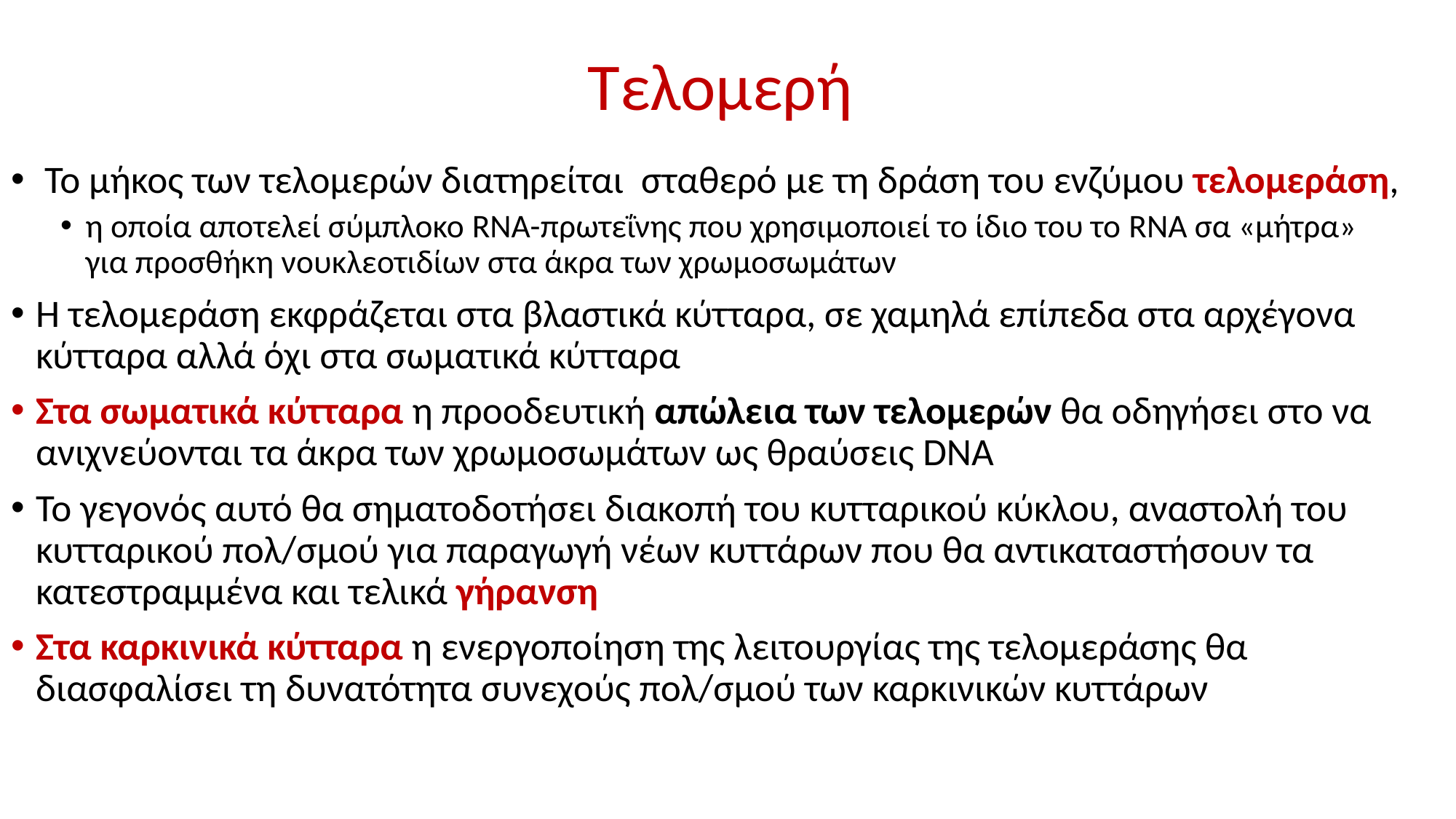

# Τελομερή
 Το μήκος των τελομερών διατηρείται  σταθερό με τη δράση του ενζύμου τελομεράση,
η οποία αποτελεί σύμπλοκο RNA-πρωτεΐνης που χρησιμοποιεί το ίδιο του το RNA σα «μήτρα» για προσθήκη νουκλεοτιδίων στα άκρα των χρωμοσωμάτων
Η τελομεράση εκφράζεται στα βλαστικά κύτταρα, σε χαμηλά επίπεδα στα αρχέγονα κύτταρα αλλά όχι στα σωματικά κύτταρα
Στα σωματικά κύτταρα η προοδευτική απώλεια των τελομερών θα οδηγήσει στο να ανιχνεύονται τα άκρα των χρωμοσωμάτων ως θραύσεις DNA
Το γεγονός αυτό θα σηματοδοτήσει διακοπή του κυτταρικού κύκλου, αναστολή του κυτταρικού πολ/σμού για παραγωγή νέων κυττάρων που θα αντικαταστήσουν τα κατεστραμμένα και τελικά γήρανση
Στα καρκινικά κύτταρα η ενεργοποίηση της λειτουργίας της τελομεράσης θα διασφαλίσει τη δυνατότητα συνεχούς πολ/σμού των καρκινικών κυττάρων